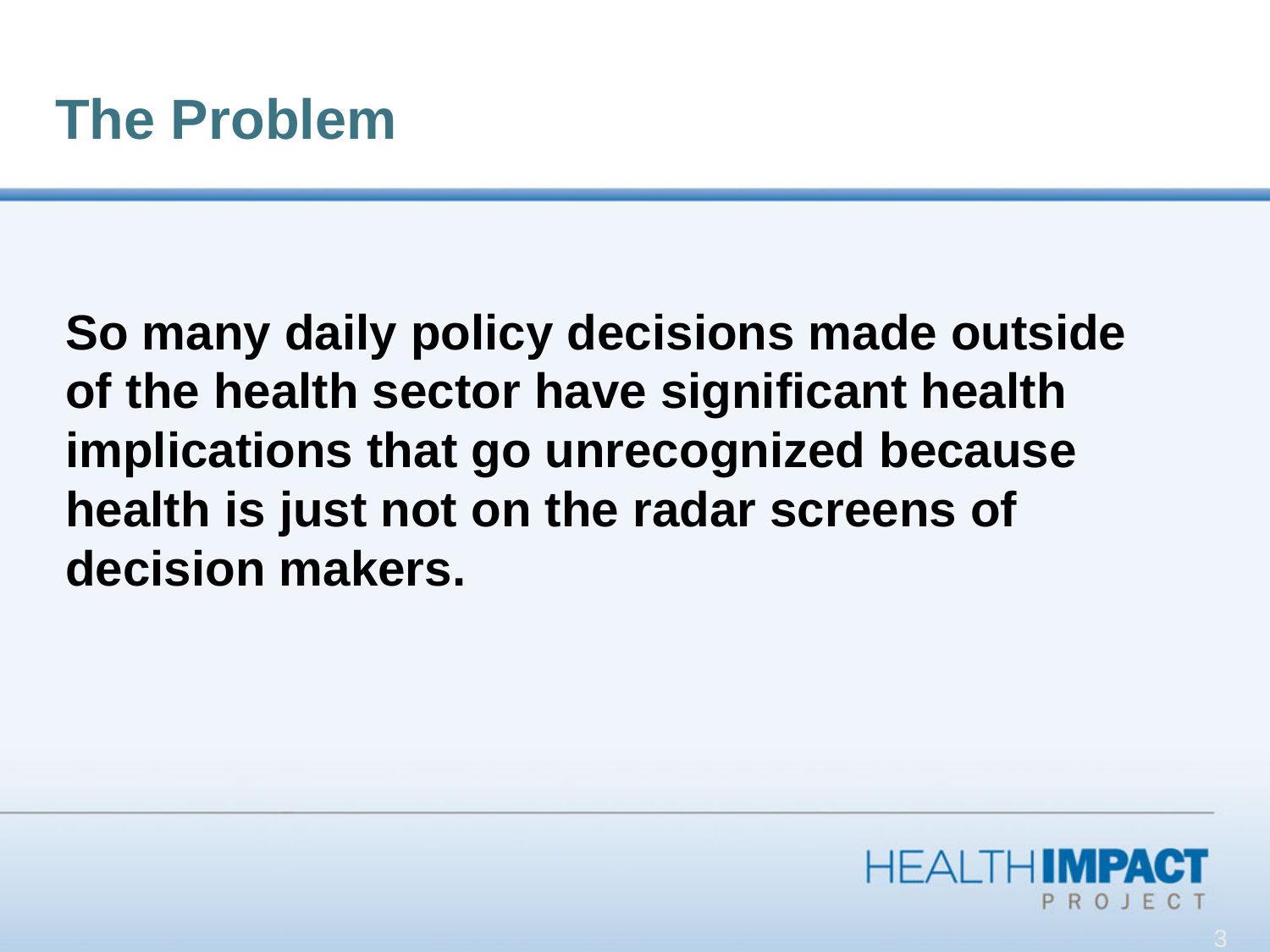

The Problem

So many daily policy decisions made outside of the health sector have significant health implications that go unrecognized because health is just not on the radar screens of decision makers.

3